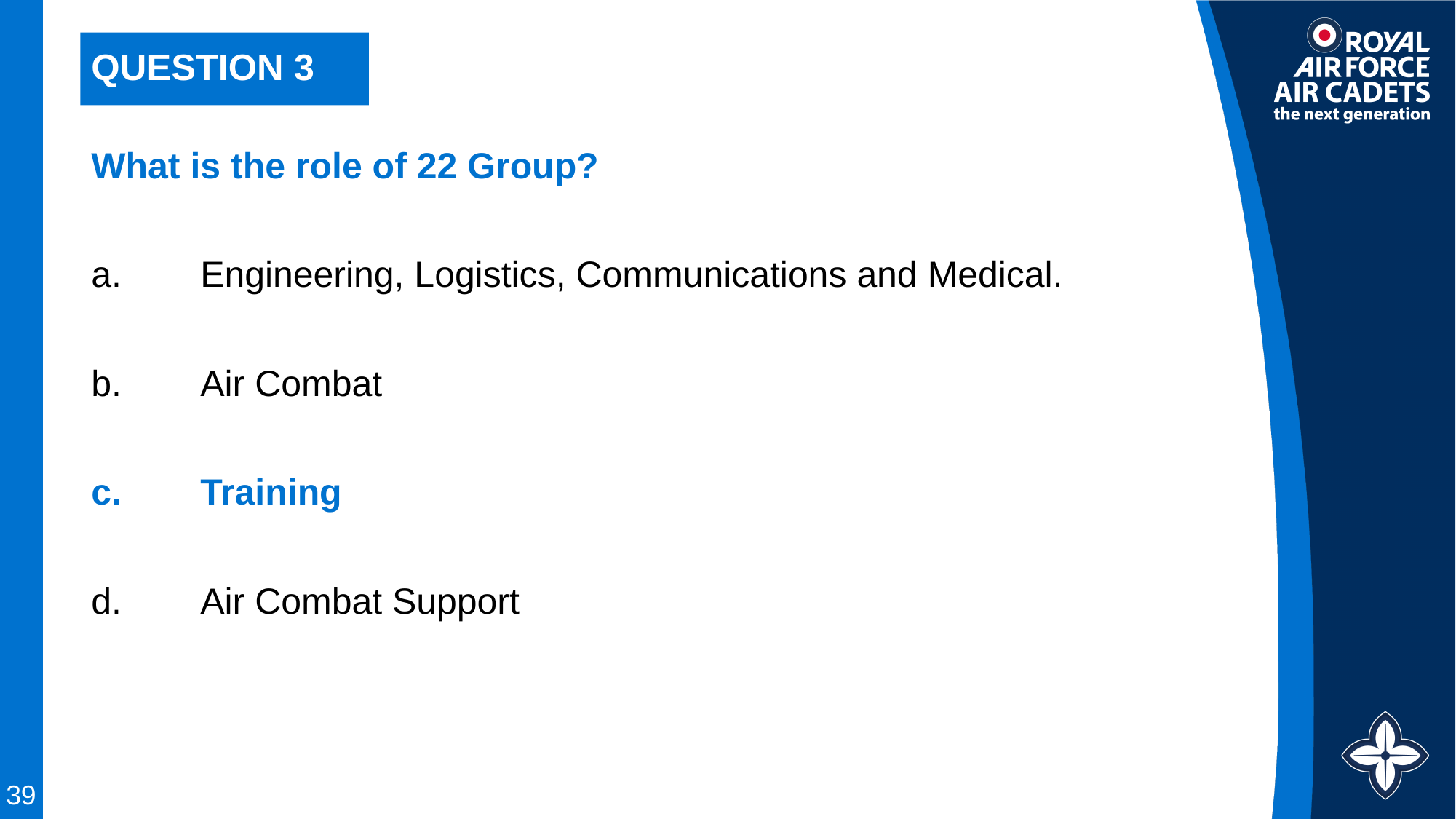

# QUESTION 3
What is the role of 22 Group?

a.	Engineering, Logistics, Communications and Medical.

b.	Air Combat

c.	Training

d.	Air Combat Support